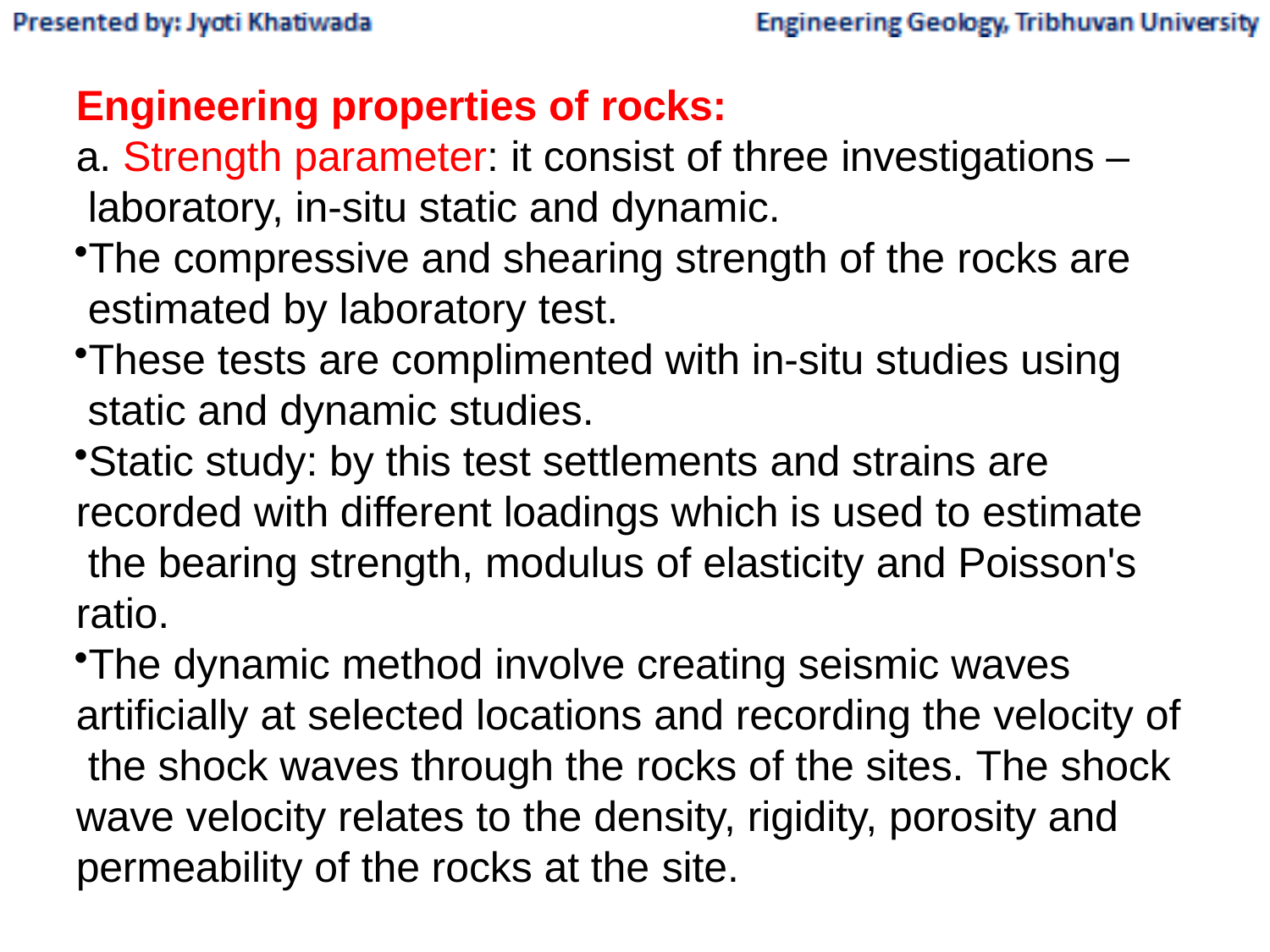

Engineering properties of rocks:
a. Strength parameter: it consist of three investigations –  laboratory, in-situ static and dynamic.
The compressive and shearing strength of the rocks are  estimated by laboratory test.
These tests are complimented with in-situ studies using  static and dynamic studies.
Static study: by this test settlements and strains are  recorded with different loadings which is used to estimate  the bearing strength, modulus of elasticity and Poisson's  ratio.
The dynamic method involve creating seismic waves  artificially at selected locations and recording the velocity of  the shock waves through the rocks of the sites. The shock  wave velocity relates to the density, rigidity, porosity and  permeability of the rocks at the site.